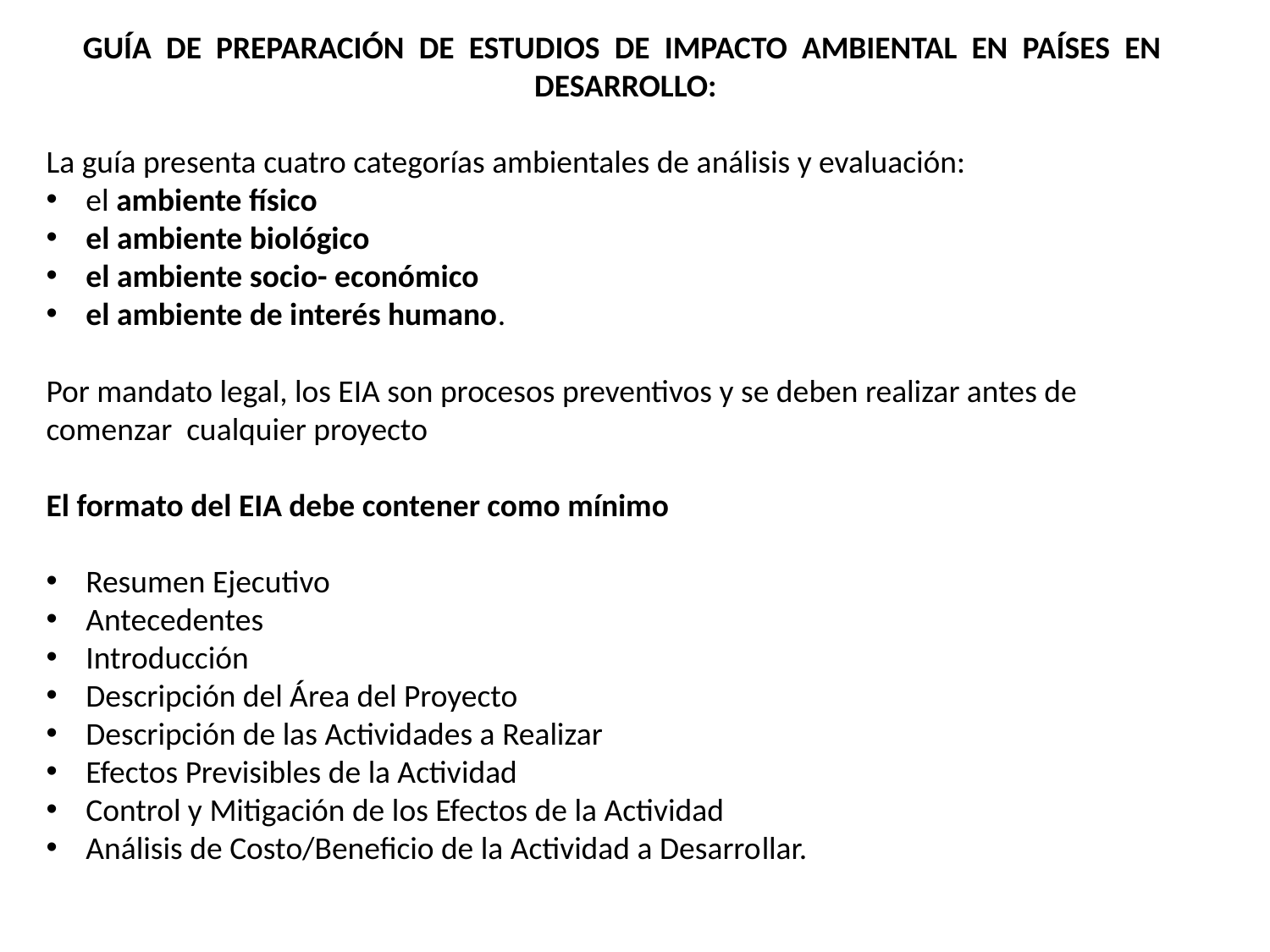

GUÍA  DE  PREPARACIÓN  DE  ESTUDIOS  DE  IMPACTO  AMBIENTAL  EN  PAÍSES  EN  DESARROLLO:

La guía presenta cuatro categorías ambientales de análisis y evaluación:
el ambiente físico
el ambiente biológico
el ambiente socio- económico
el ambiente de interés humano.

Por mandato legal, los EIA son procesos preventivos y se deben realizar antes de comenzar  cualquier proyecto

El formato del EIA debe contener como mínimo

Resumen Ejecutivo
Antecedentes
Introducción
Descripción del Área del Proyecto
Descripción de las Actividades a Realizar
Efectos Previsibles de la Actividad
Control y Mitigación de los Efectos de la Actividad
Análisis de Costo/Beneficio de la Actividad a Desarrollar.